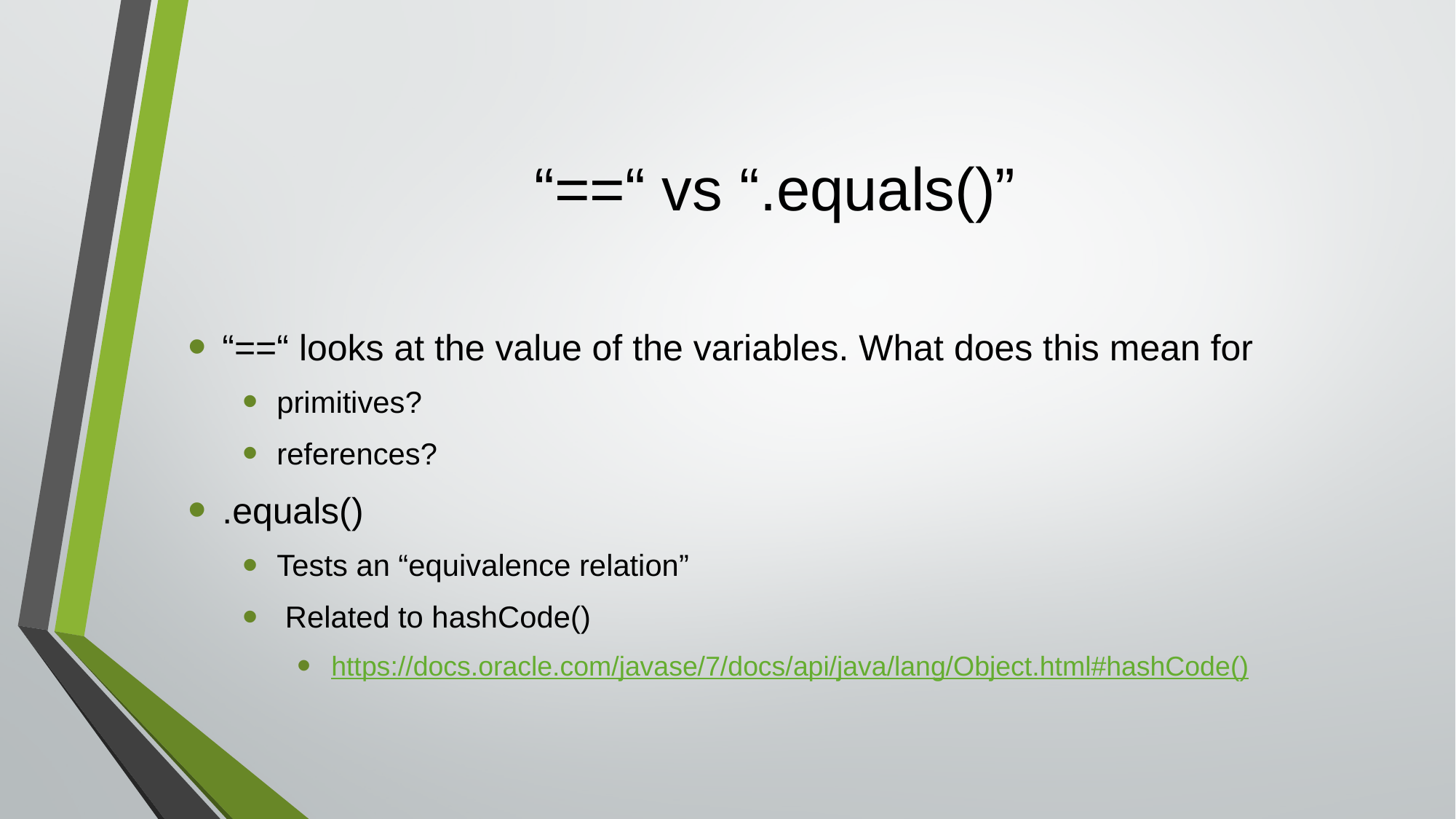

# “==“ vs “.equals()”
“==“ looks at the value of the variables. What does this mean for
primitives?
references?
.equals()
Tests an “equivalence relation”
 Related to hashCode()
https://docs.oracle.com/javase/7/docs/api/java/lang/Object.html#hashCode()